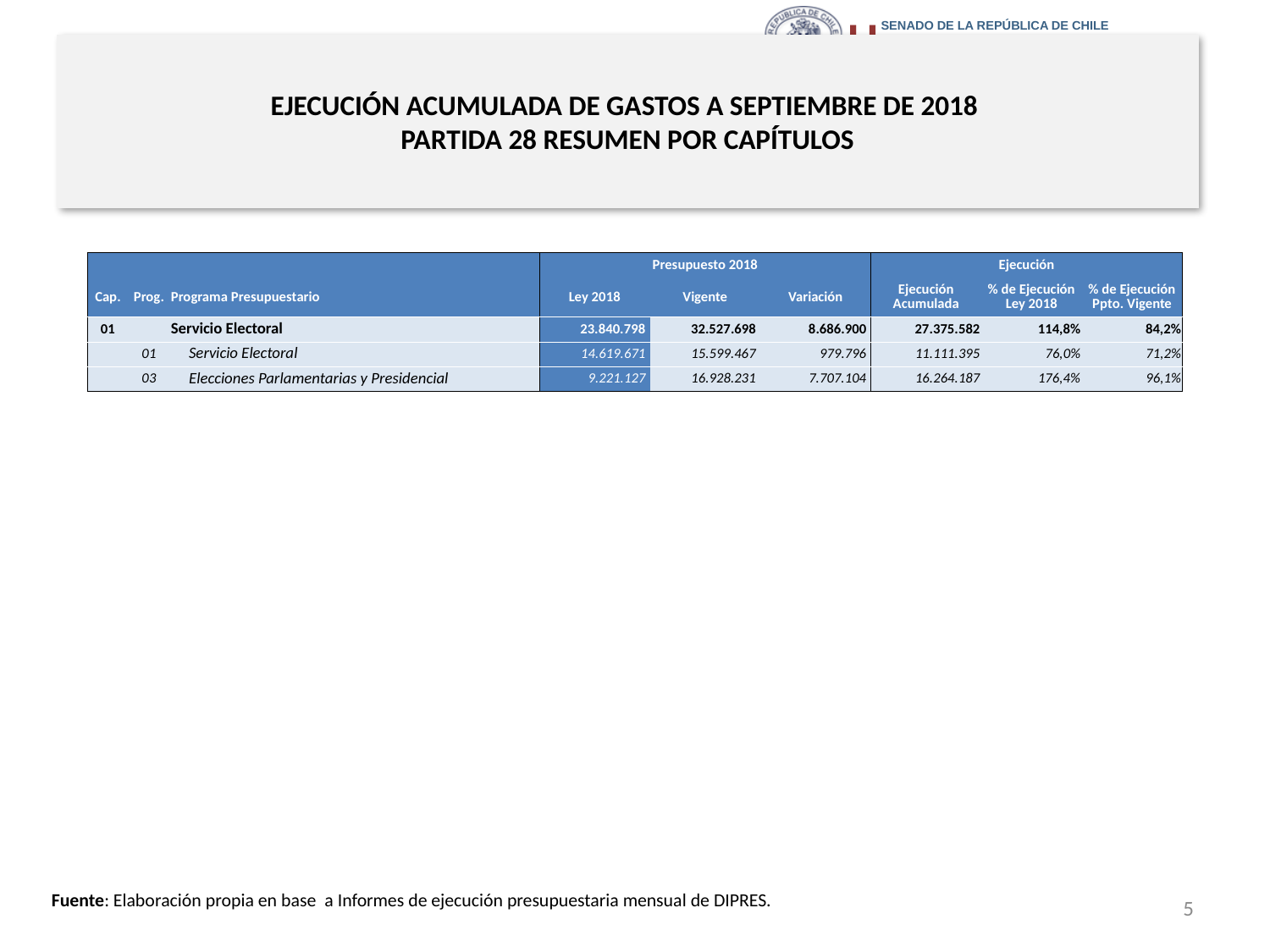

# EJECUCIÓN ACUMULADA DE GASTOS A SEPTIEMBRE DE 2018 PARTIDA 28 RESUMEN POR CAPÍTULOS
en miles de pesos 2018
|  |  |  | Presupuesto 2018 |  |  | Ejecución |  |  |
| --- | --- | --- | --- | --- | --- | --- | --- | --- |
| Cap. | Prog. | Programa Presupuestario | Ley 2018 | Vigente | Variación | Ejecución Acumulada | % de Ejecución Ley 2018 | % de Ejecución Ppto. Vigente |
| 01 |  | Servicio Electoral | 23.840.798 | 32.527.698 | 8.686.900 | 27.375.582 | 114,8% | 84,2% |
|  | 01 | Servicio Electoral | 14.619.671 | 15.599.467 | 979.796 | 11.111.395 | 76,0% | 71,2% |
|  | 03 | Elecciones Parlamentarias y Presidencial | 9.221.127 | 16.928.231 | 7.707.104 | 16.264.187 | 176,4% | 96,1% |
5